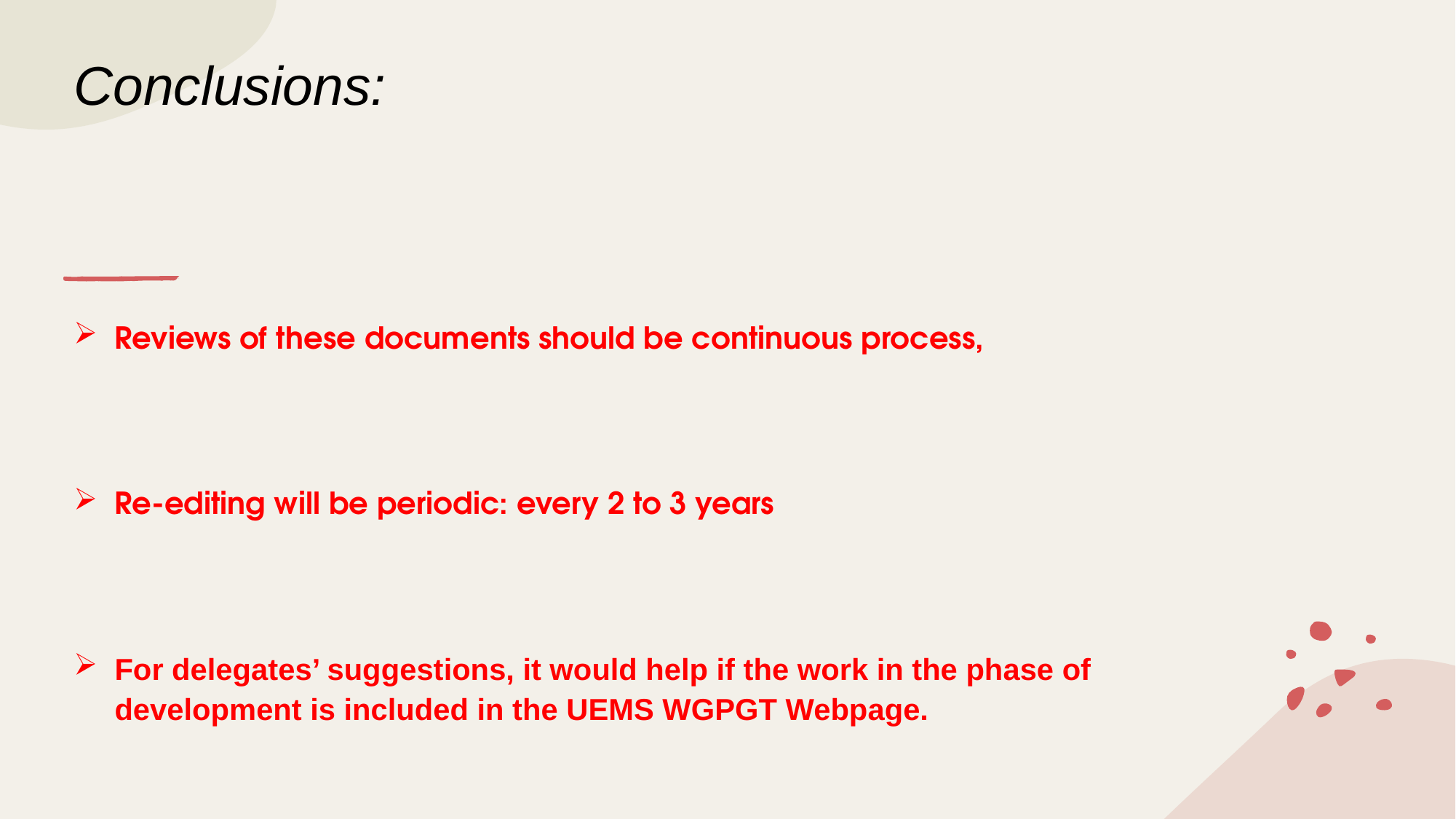

# Conclusions:

Reviews of these documents should be continuous process,

Re-editing will be periodic: every 2 to 3 years

For delegates’ suggestions, it would help if the work in the phase of development is included in the UEMS WGPGT Webpage.